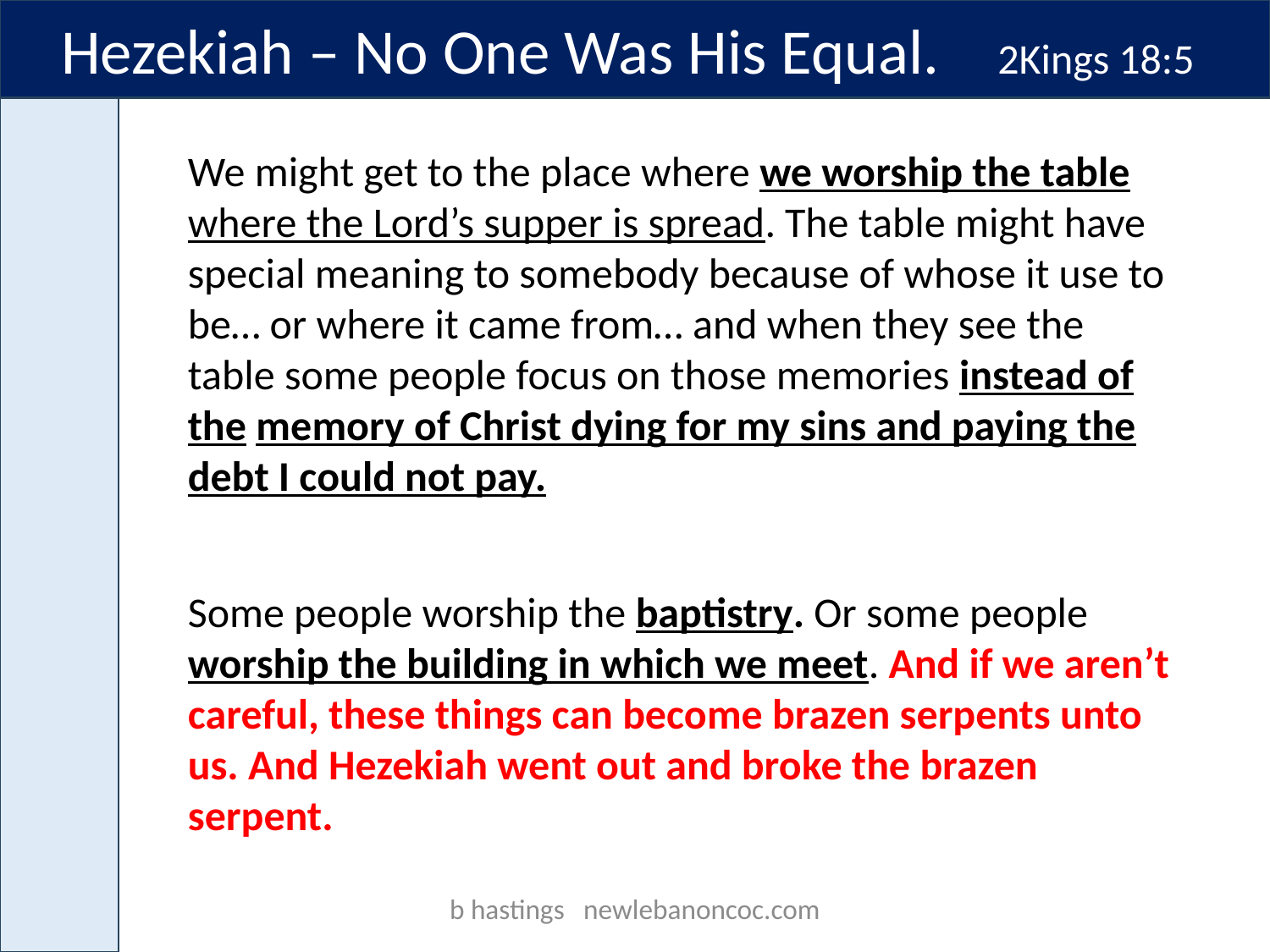

Hezekiah – No One Was His Equal.    2Kings 18:5
We might get to the place where we worship the table where the Lord’s supper is spread. The table might have special meaning to somebody because of whose it use to be… or where it came from… and when they see the table some people focus on those memories instead of the memory of Christ dying for my sins and paying the debt I could not pay.

Some people worship the baptistry. Or some people worship the building in which we meet. And if we aren’t careful, these things can become brazen serpents unto us. And Hezekiah went out and broke the brazen serpent.
b hastings   newlebanoncoc.com